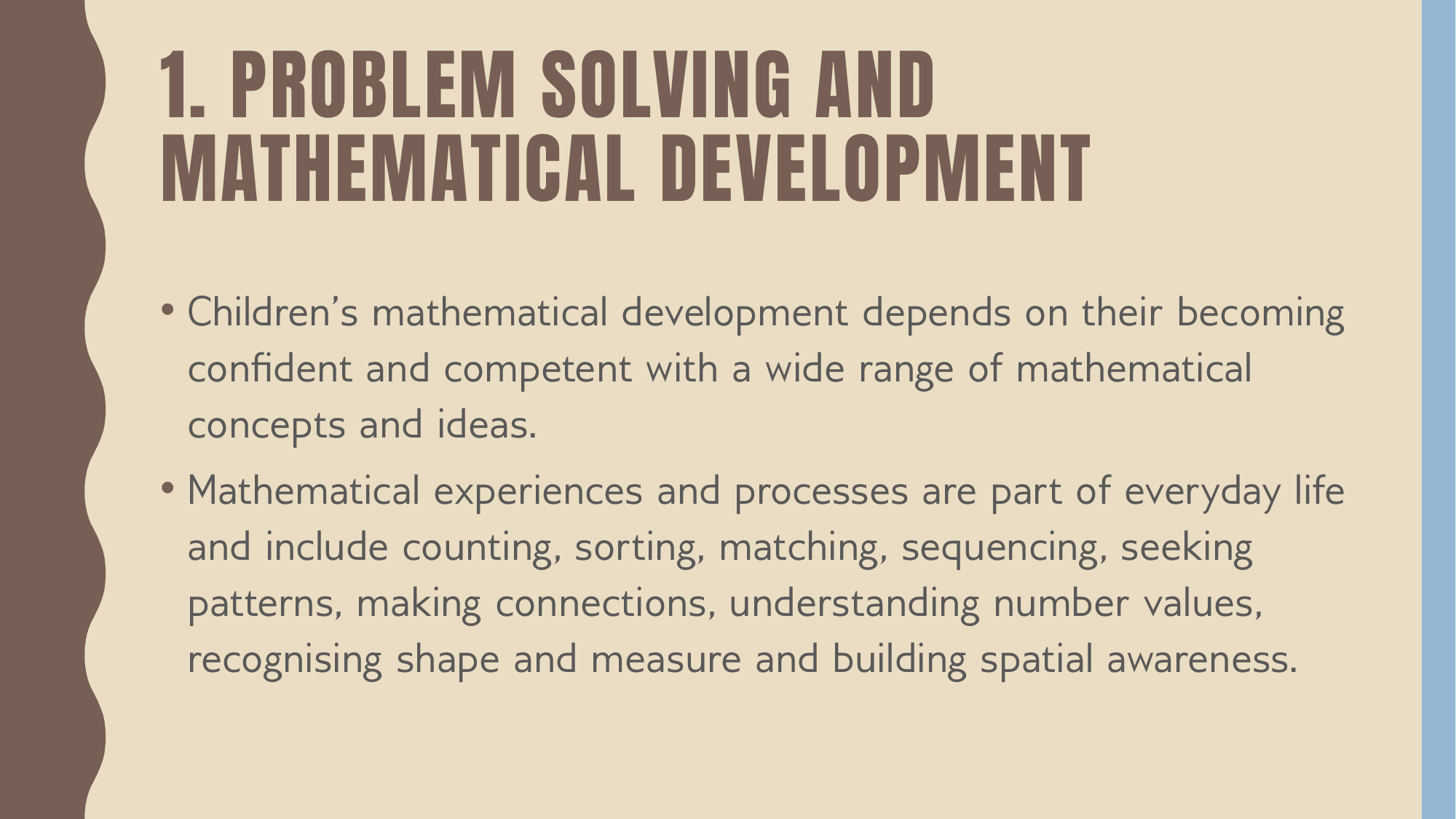

# 1. Problem Solving and Mathematical Development
Children’s mathematical development depends on their becoming confident and competent with a wide range of mathematical concepts and ideas.
Mathematical experiences and processes are part of everyday life and include counting, sorting, matching, sequencing, seeking patterns, making connections, understanding number values, recognising shape and measure and building spatial awareness.